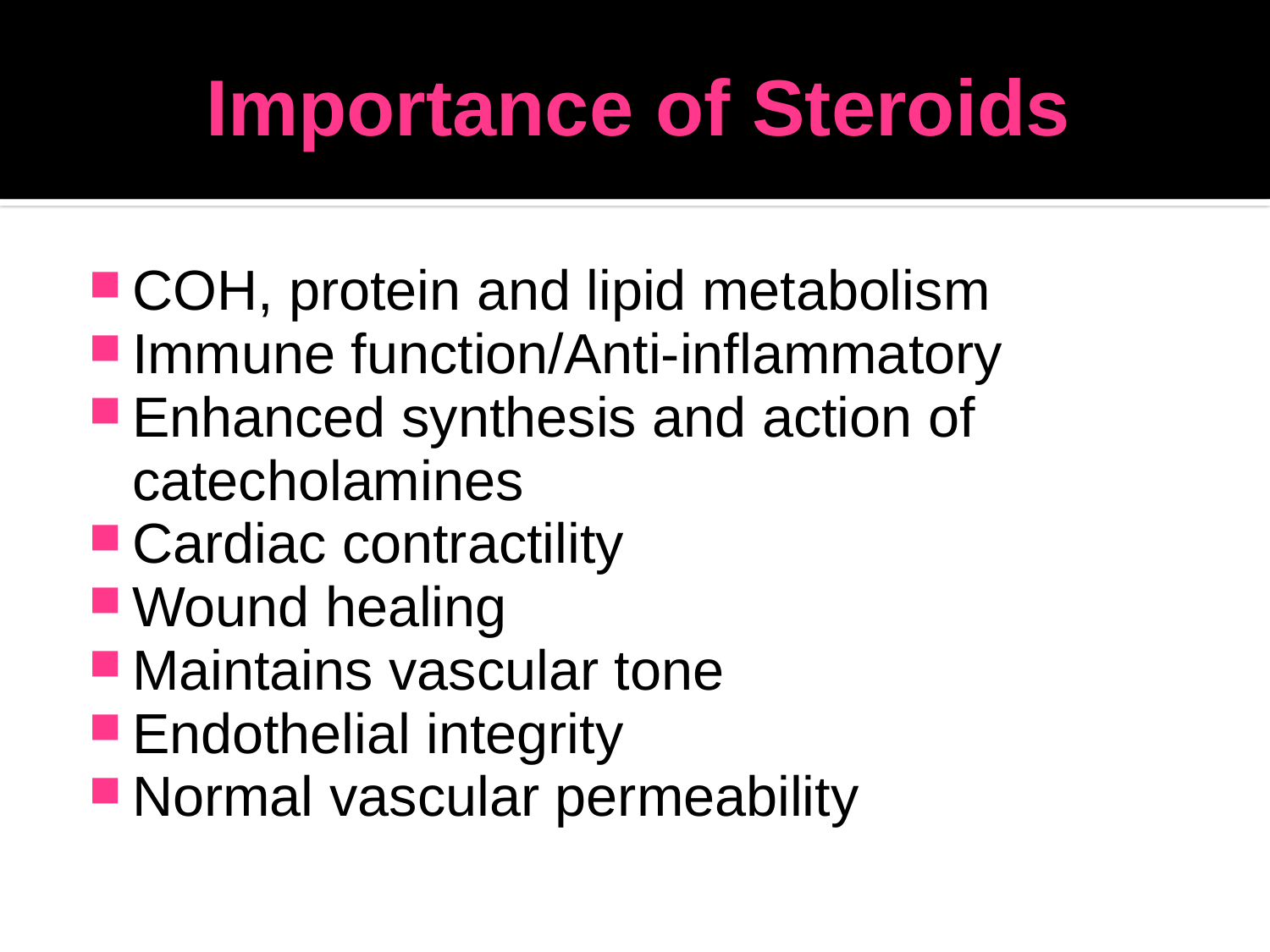

# Importance of Steroids
COH, protein and lipid metabolism
Immune function/Anti-inflammatory
Enhanced synthesis and action of catecholamines
Cardiac contractility
Wound healing
Maintains vascular tone
Endothelial integrity
Normal vascular permeability